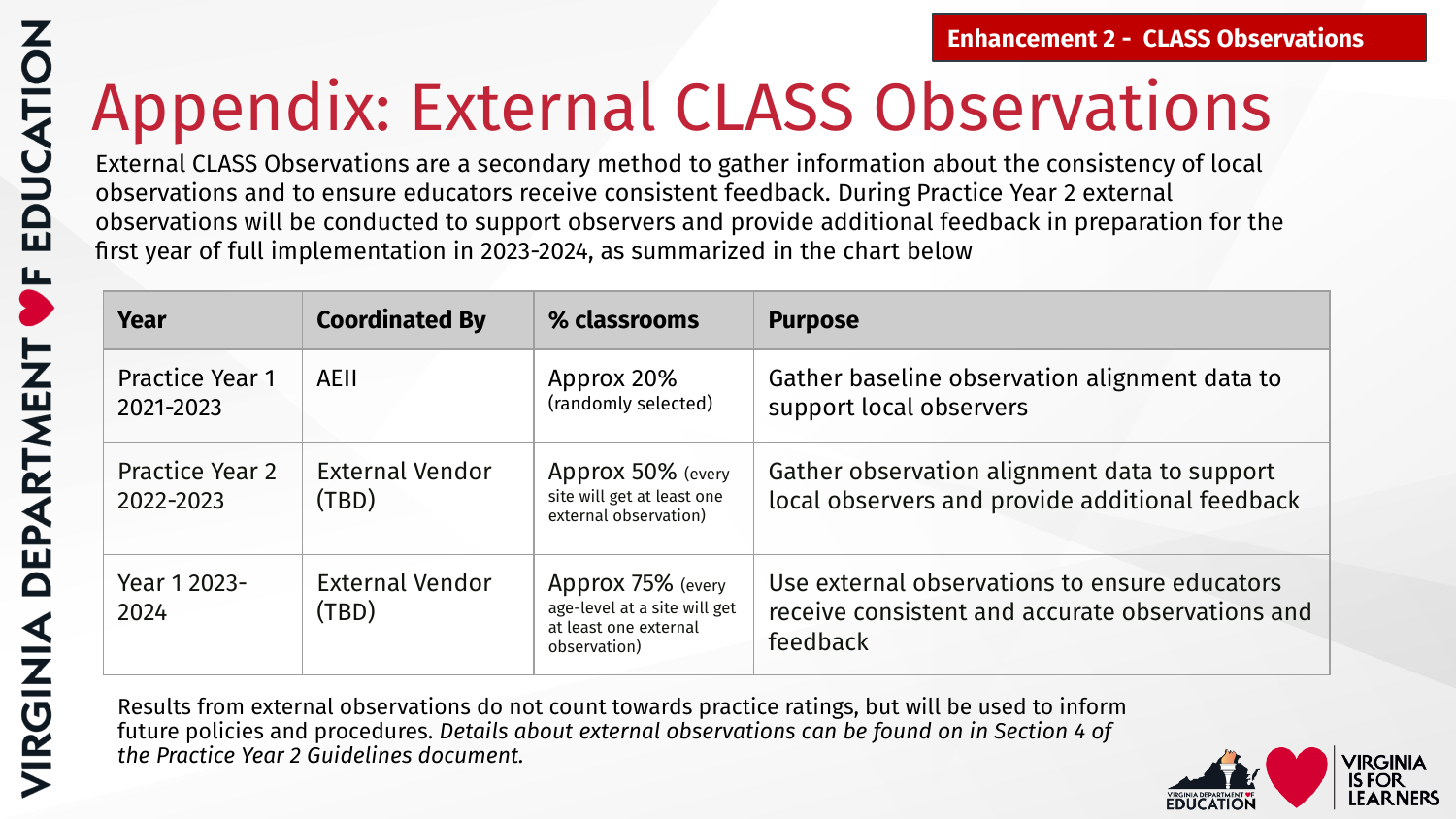

Enhancement 2 -  CLASS Observations
# Appendix: External CLASS Observations
External CLASS Observations are a secondary method to gather information about the consistency of local observations and to ensure educators receive consistent feedback. During Practice Year 2 external observations will be conducted to support observers and provide additional feedback in preparation for the first year of full implementation in 2023-2024, as summarized in the chart below
| Year | Coordinated By | % classrooms | Purpose |
| --- | --- | --- | --- |
| Practice Year 1 2021-2023 | AEII | Approx 20% (randomly selected) | Gather baseline observation alignment data to support local observers |
| Practice Year 2 2022-2023 | External Vendor (TBD) | Approx 50% (every site will get at least one external observation) | Gather observation alignment data to support local observers and provide additional feedback |
| Year 1 2023-2024 | External Vendor (TBD) | Approx 75% (every age-level at a site will get at least one external observation) | Use external observations to ensure educators receive consistent and accurate observations and feedback |
Results from external observations do not count towards practice ratings, but will be used to inform future policies and procedures. Details about external observations can be found on in Section 4 of the Practice Year 2 Guidelines document.